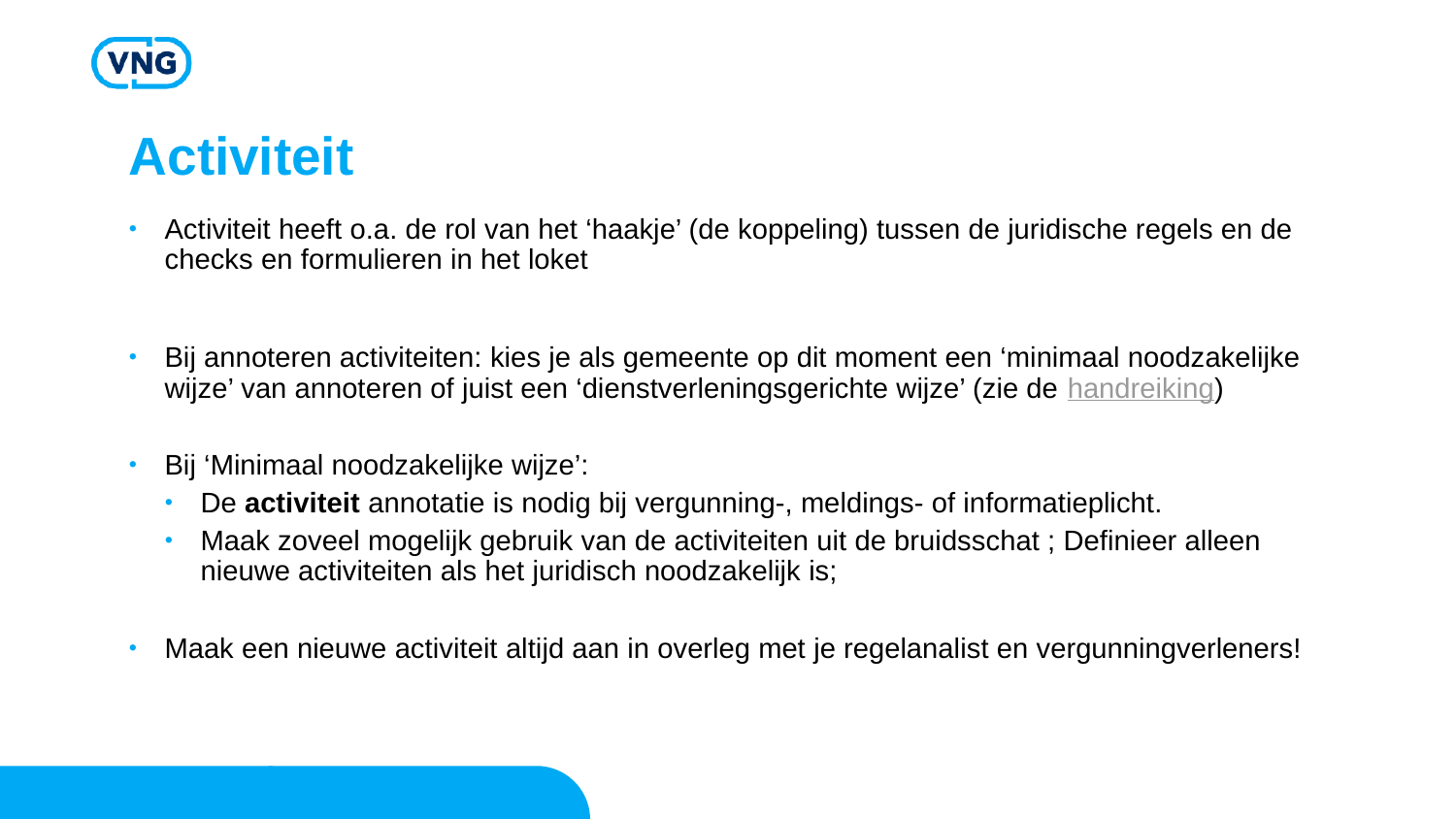

# Activiteit
Activiteit heeft o.a. de rol van het ‘haakje’ (de koppeling) tussen de juridische regels en de checks en formulieren in het loket

Bij annoteren activiteiten: kies je als gemeente op dit moment een ‘minimaal noodzakelijke wijze’ van annoteren of juist een ‘dienstverleningsgerichte wijze’ (zie de handreiking)

Bij ‘Minimaal noodzakelijke wijze’:
De activiteit annotatie is nodig bij vergunning-, meldings- of informatieplicht.
Maak zoveel mogelijk gebruik van de activiteiten uit de bruidsschat ; Definieer alleen nieuwe activiteiten als het juridisch noodzakelijk is;

Maak een nieuwe activiteit altijd aan in overleg met je regelanalist en vergunningverleners!